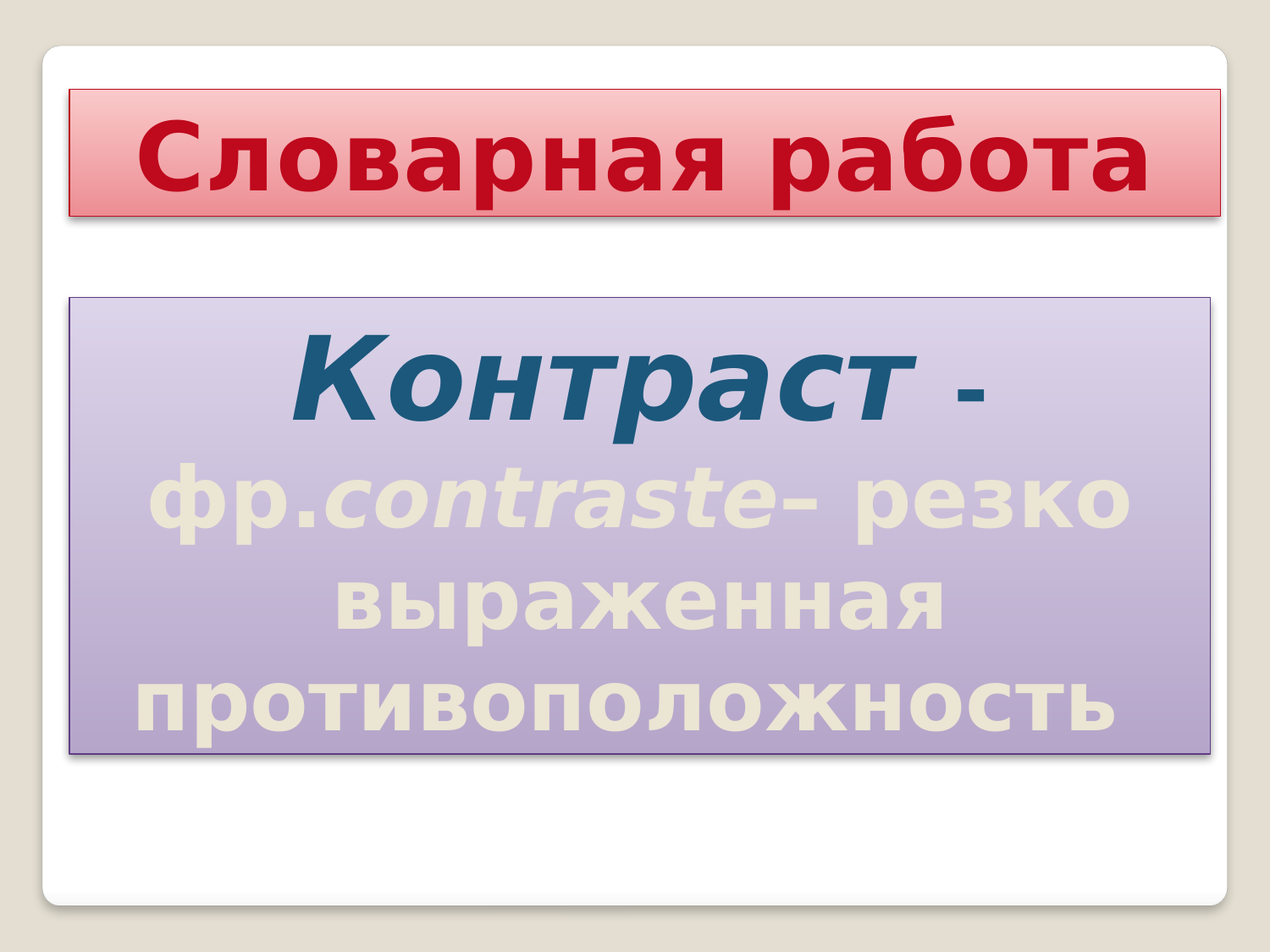

Словарная работа
Контраст - фр.contraste– резко выраженная противоположность